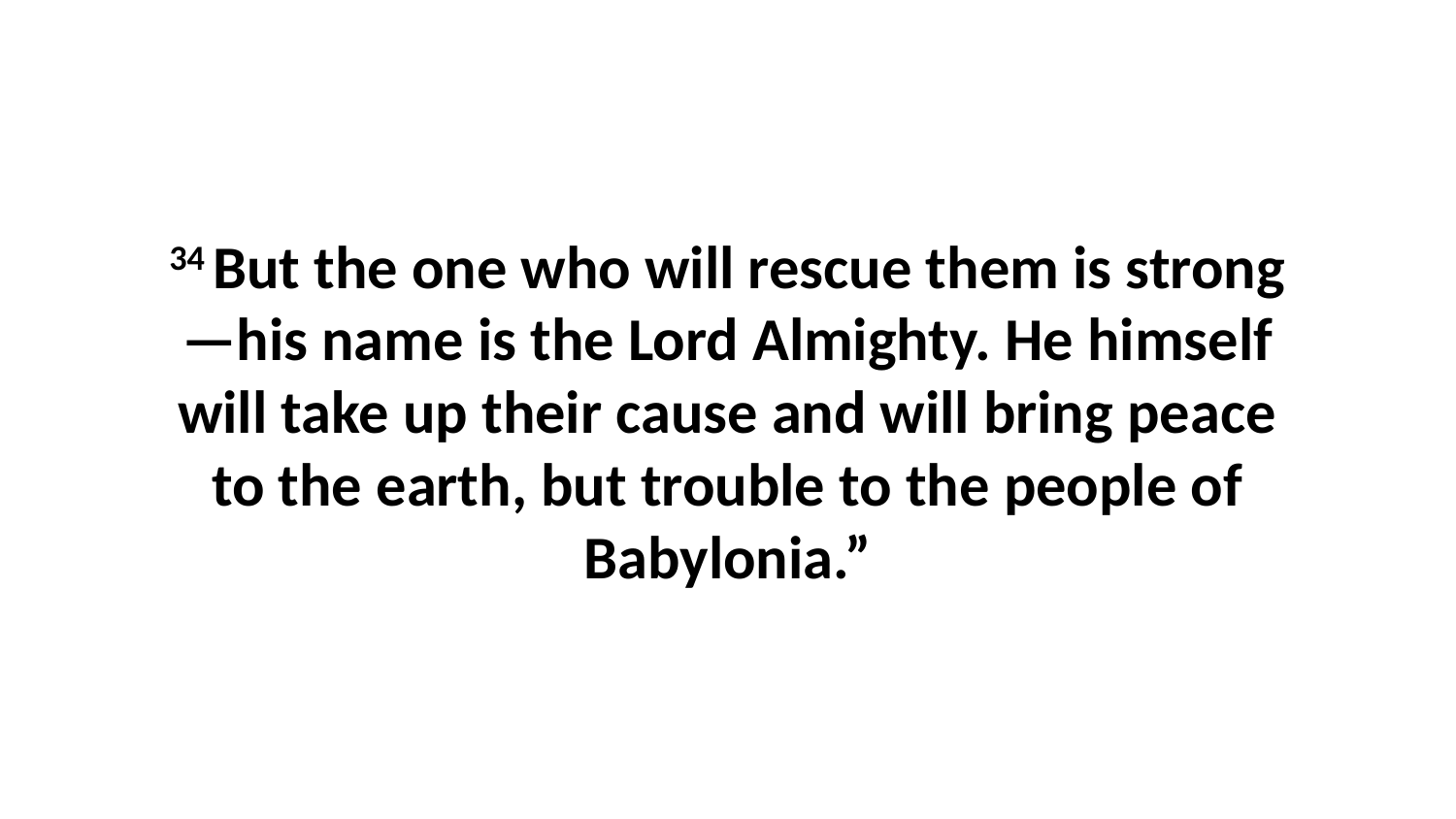

34 But the one who will rescue them is strong—his name is the Lord Almighty. He himself will take up their cause and will bring peace to the earth, but trouble to the people of Babylonia.”